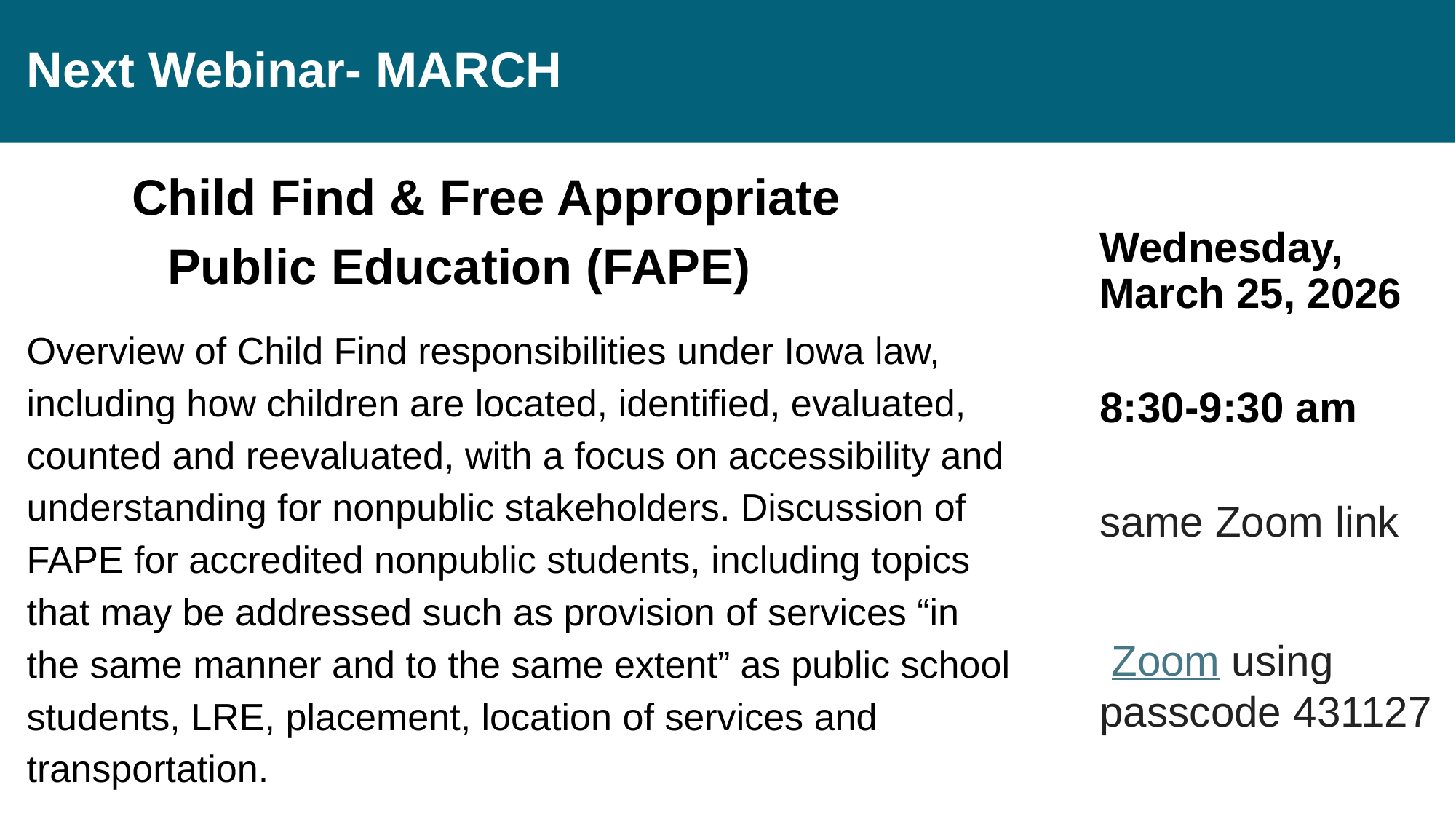

# Next Webinar- MARCH
Child Find & Free Appropriate Public Education (FAPE)
Wednesday, March 25, 2026

8:30-9:30 am

same Zoom link
Overview of Child Find responsibilities under Iowa law, including how children are located, identified, evaluated, counted and reevaluated, with a focus on accessibility and understanding for nonpublic stakeholders. Discussion of FAPE for accredited nonpublic students, including topics that may be addressed such as provision of services “in the same manner and to the same extent” as public school students, LRE, placement, location of services and transportation.
 Zoom using passcode 431127